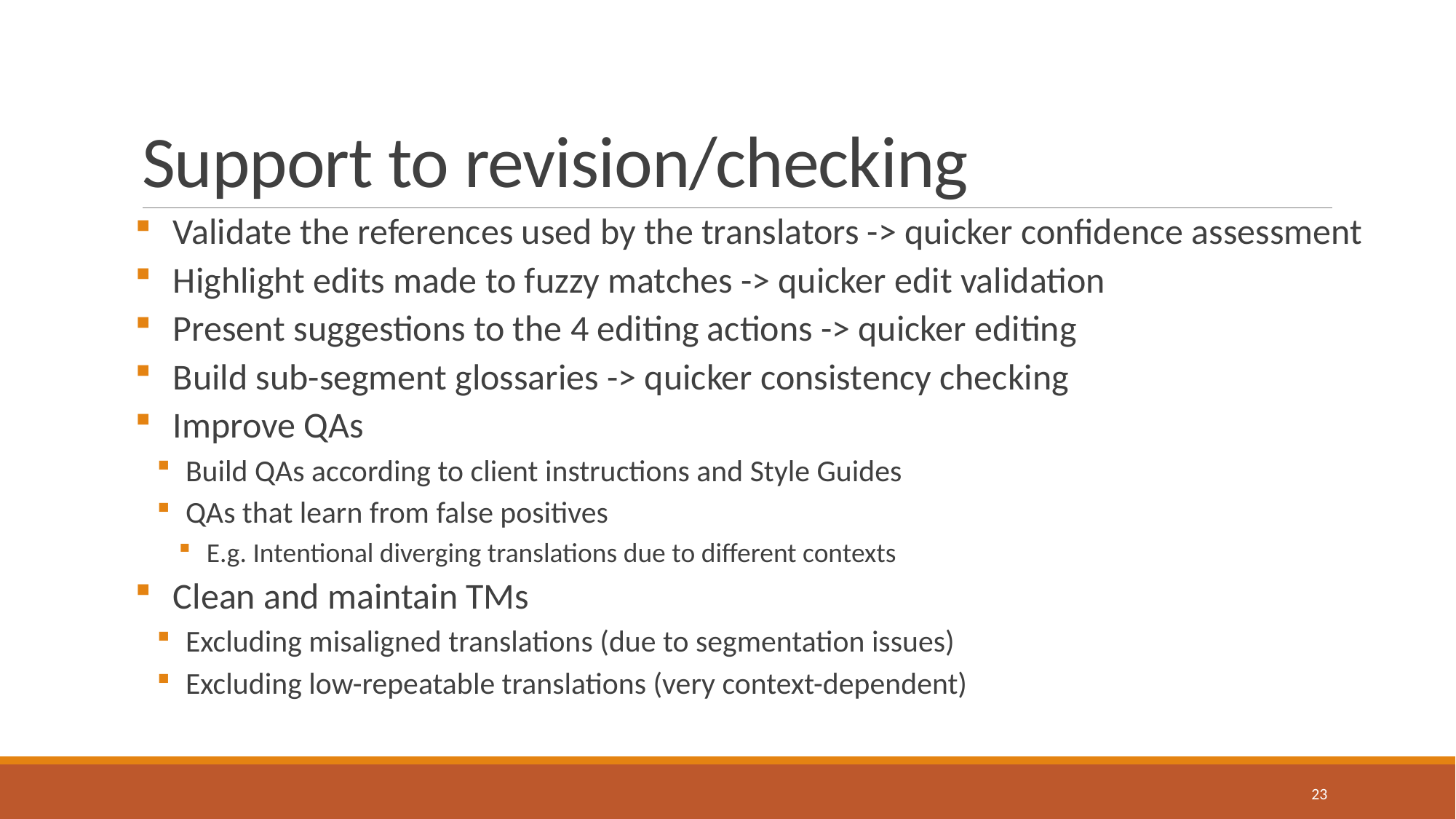

# Support to revision/checking
  Validate the references used by the translators -> quicker confidence assessment
  Highlight edits made to fuzzy matches -> quicker edit validation
  Present suggestions to the 4 editing actions -> quicker editing
  Build sub-segment glossaries -> quicker consistency checking
  Improve QAs
 Build QAs according to client instructions and Style Guides
 QAs that learn from false positives
 E.g. Intentional diverging translations due to different contexts
  Clean and maintain TMs
 Excluding misaligned translations (due to segmentation issues)
 Excluding low-repeatable translations (very context-dependent)
23